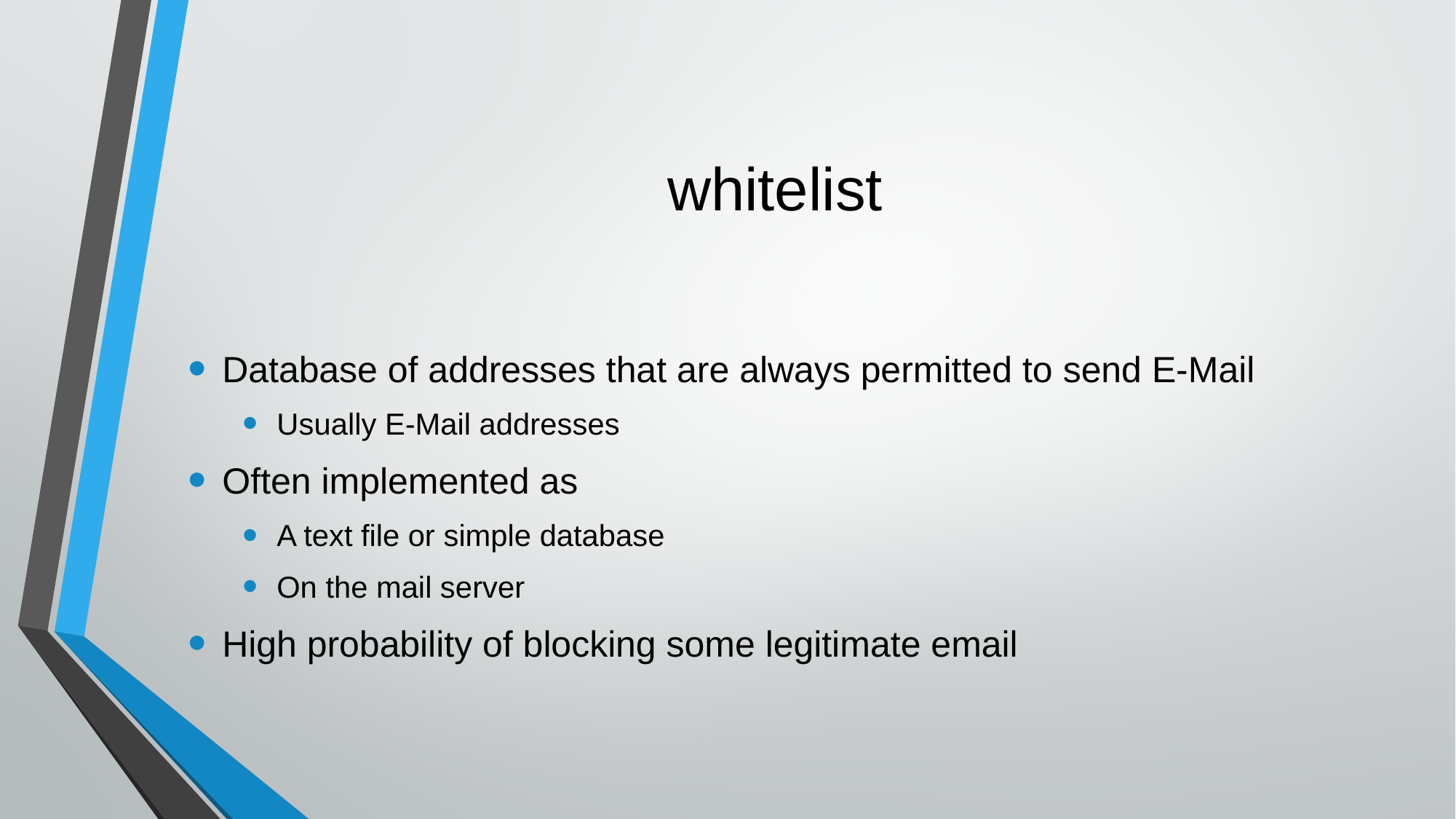

# whitelist
Database of addresses that are always permitted to send E-Mail
Usually E-Mail addresses
Often implemented as
A text file or simple database
On the mail server
High probability of blocking some legitimate email